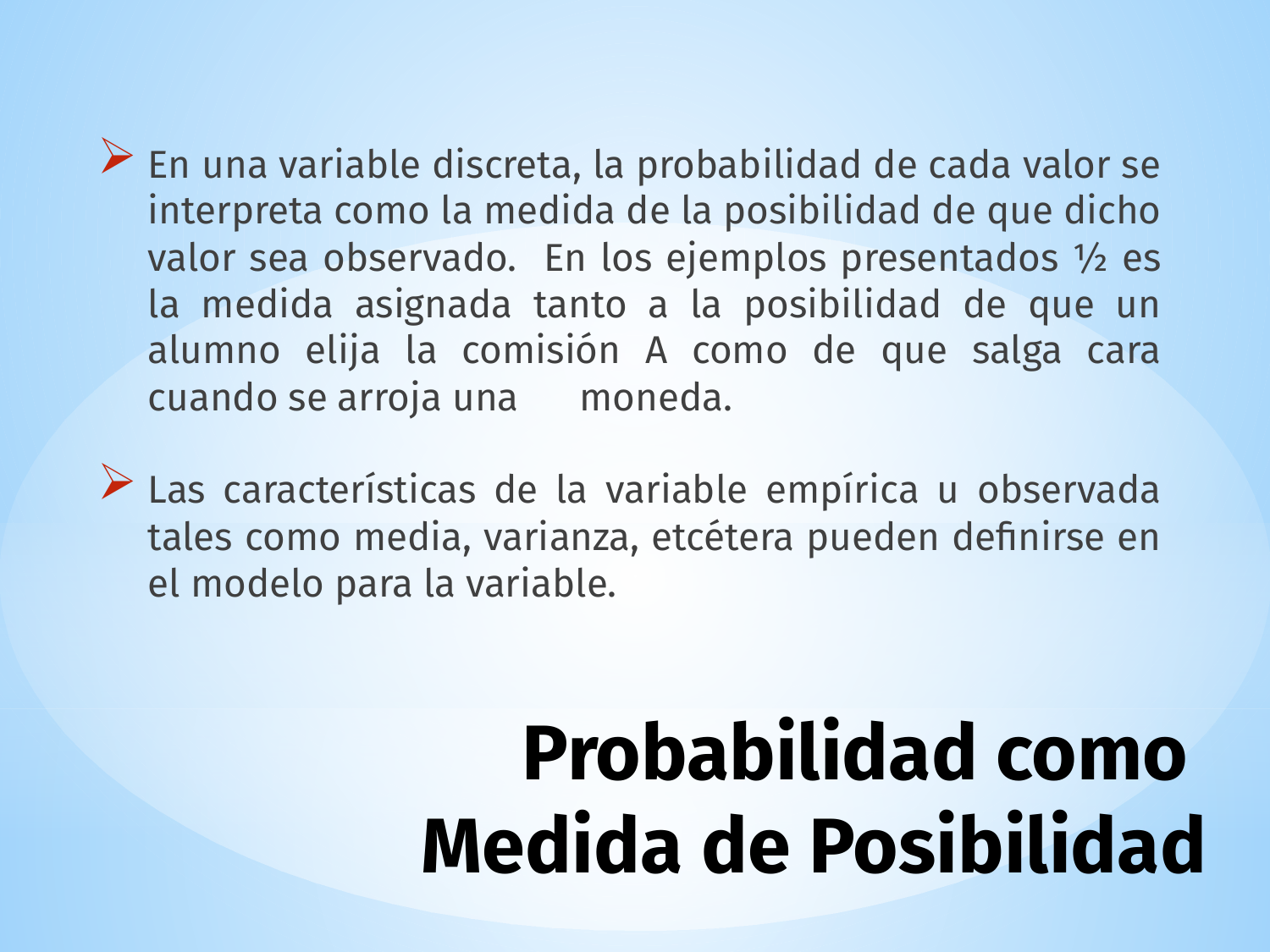

En una variable discreta, la probabilidad de cada valor se interpreta como la medida de la posibilidad de que dicho valor sea observado.  En los ejemplos presentados ½ es la medida asignada tanto a la posibilidad de que un alumno elija la comisión A como de que salga cara cuando se arroja una      moneda.

Las características de la variable empírica u observada tales como media, varianza, etcétera pueden definirse en el modelo para la variable.
# Probabilidad como Medida de Posibilidad